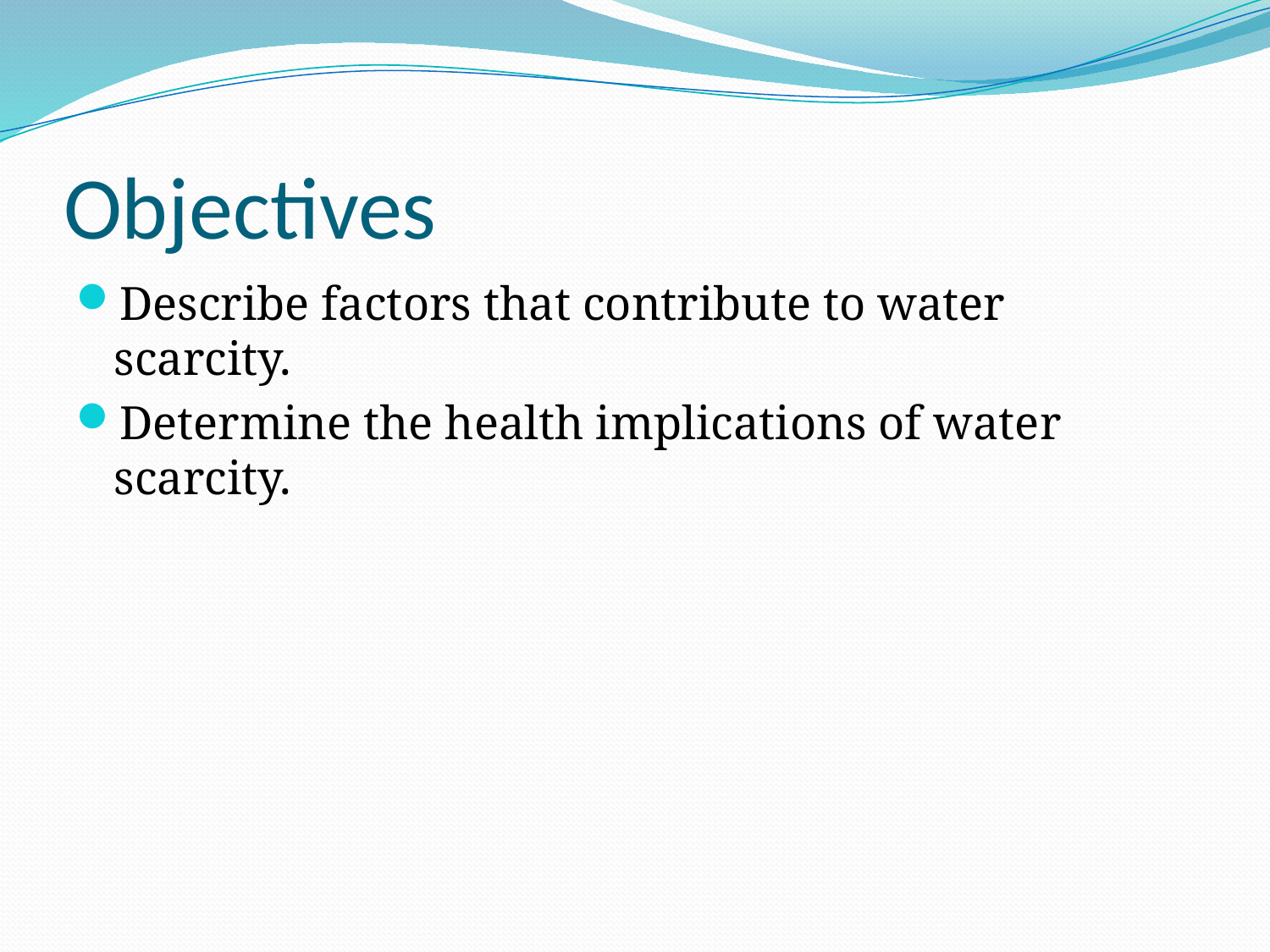

# Objectives
Describe factors that contribute to water scarcity.
Determine the health implications of water scarcity.